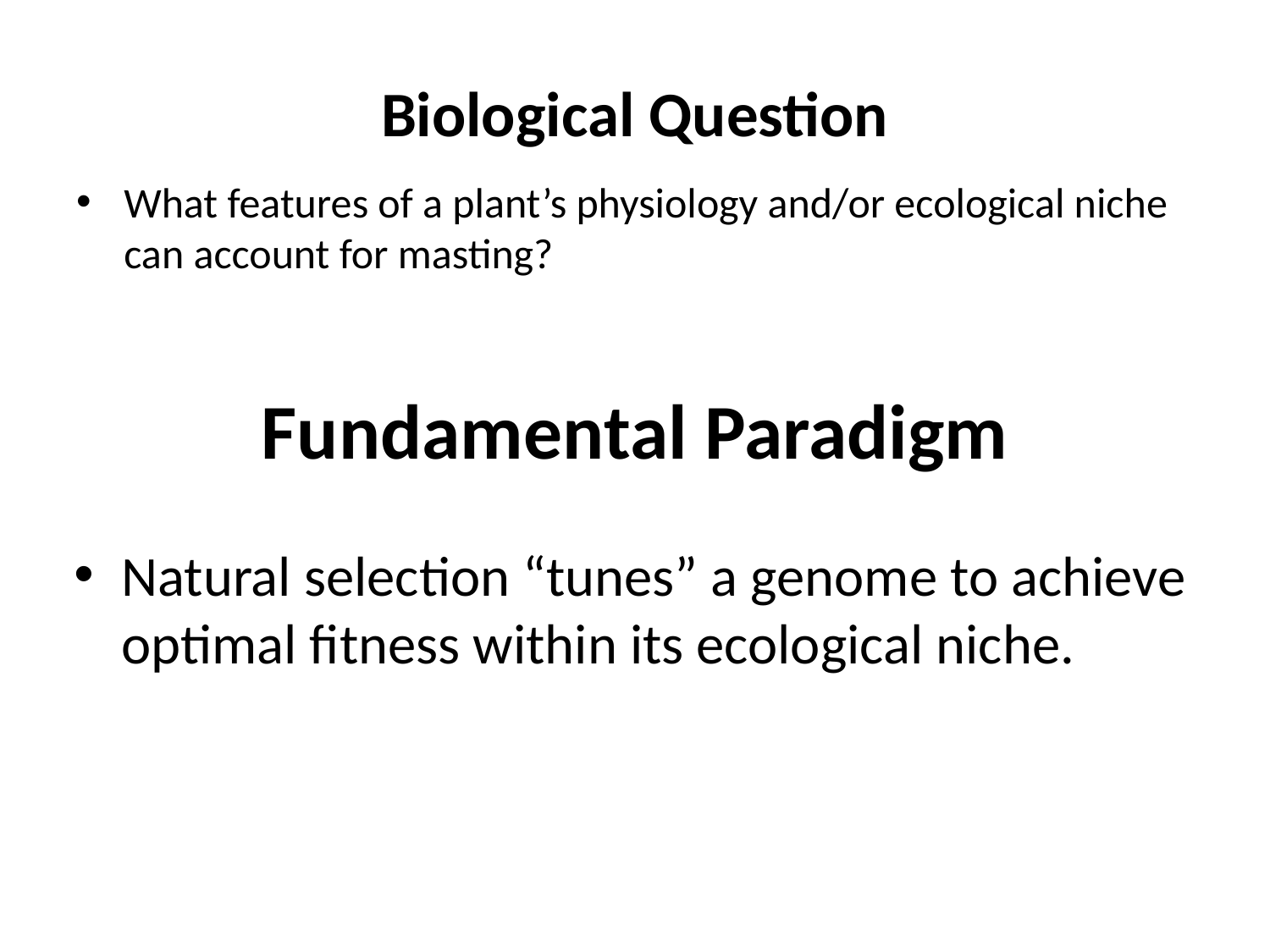

# Biological Question
What features of a plant’s physiology and/or ecological niche can account for masting?
Fundamental Paradigm
Natural selection “tunes” a genome to achieve optimal fitness within its ecological niche.